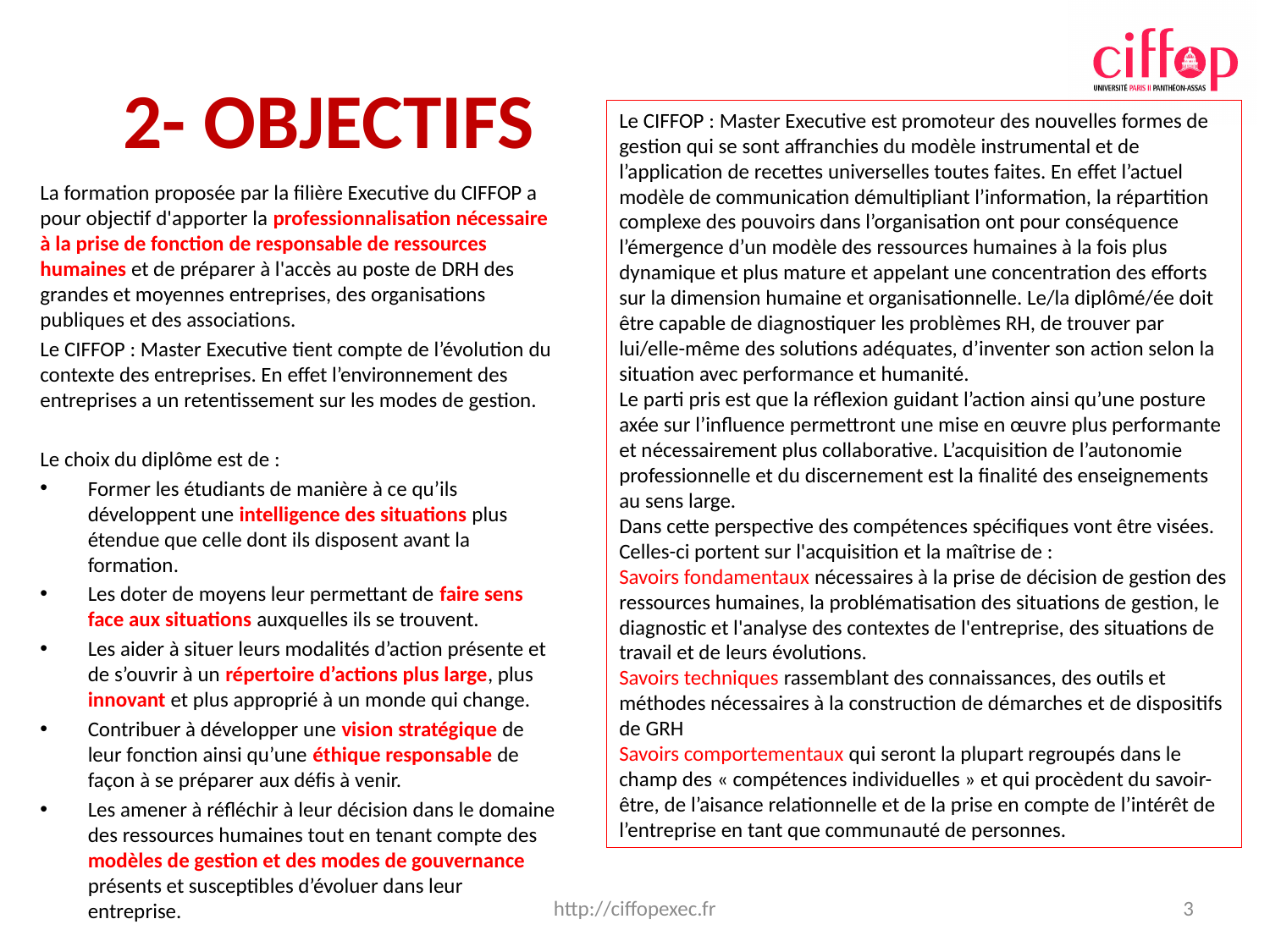

# 2- OBJECTIFS
Le CIFFOP : Master Executive est promoteur des nouvelles formes de gestion qui se sont affranchies du modèle instrumental et de l’application de recettes universelles toutes faites. En effet l’actuel modèle de communication démultipliant l’information, la répartition complexe des pouvoirs dans l’organisation ont pour conséquence l’émergence d’un modèle des ressources humaines à la fois plus dynamique et plus mature et appelant une concentration des efforts sur la dimension humaine et organisationnelle. Le/la diplômé/ée doit être capable de diagnostiquer les problèmes RH, de trouver par lui/elle-même des solutions adéquates, d’inventer son action selon la situation avec performance et humanité.
Le parti pris est que la réflexion guidant l’action ainsi qu’une posture axée sur l’influence permettront une mise en œuvre plus performante et nécessairement plus collaborative. L’acquisition de l’autonomie professionnelle et du discernement est la finalité des enseignements au sens large.
Dans cette perspective des compétences spécifiques vont être visées. Celles-ci portent sur l'acquisition et la maîtrise de :
Savoirs fondamentaux nécessaires à la prise de décision de gestion des ressources humaines, la problématisation des situations de gestion, le diagnostic et l'analyse des contextes de l'entreprise, des situations de travail et de leurs évolutions.
Savoirs techniques rassemblant des connaissances, des outils et méthodes nécessaires à la construction de démarches et de dispositifs de GRH
Savoirs comportementaux qui seront la plupart regroupés dans le champ des « compétences individuelles » et qui procèdent du savoir-être, de l’aisance relationnelle et de la prise en compte de l’intérêt de l’entreprise en tant que communauté de personnes.
La formation proposée par la filière Executive du CIFFOP a pour objectif d'apporter la professionnalisation nécessaire à la prise de fonction de responsable de ressources humaines et de préparer à l'accès au poste de DRH des grandes et moyennes entreprises, des organisations publiques et des associations.
Le CIFFOP : Master Executive tient compte de l’évolution du contexte des entreprises. En effet l’environnement des entreprises a un retentissement sur les modes de gestion.

Le choix du diplôme est de :
Former les étudiants de manière à ce qu’ils développent une intelligence des situations plus étendue que celle dont ils disposent avant la formation.
Les doter de moyens leur permettant de faire sens face aux situations auxquelles ils se trouvent.
Les aider à situer leurs modalités d’action présente et de s’ouvrir à un répertoire d’actions plus large, plus innovant et plus approprié à un monde qui change.
Contribuer à développer une vision stratégique de leur fonction ainsi qu’une éthique responsable de façon à se préparer aux défis à venir.
Les amener à réfléchir à leur décision dans le domaine des ressources humaines tout en tenant compte des modèles de gestion et des modes de gouvernance présents et susceptibles d’évoluer dans leur entreprise.
3
http://ciffopexec.fr